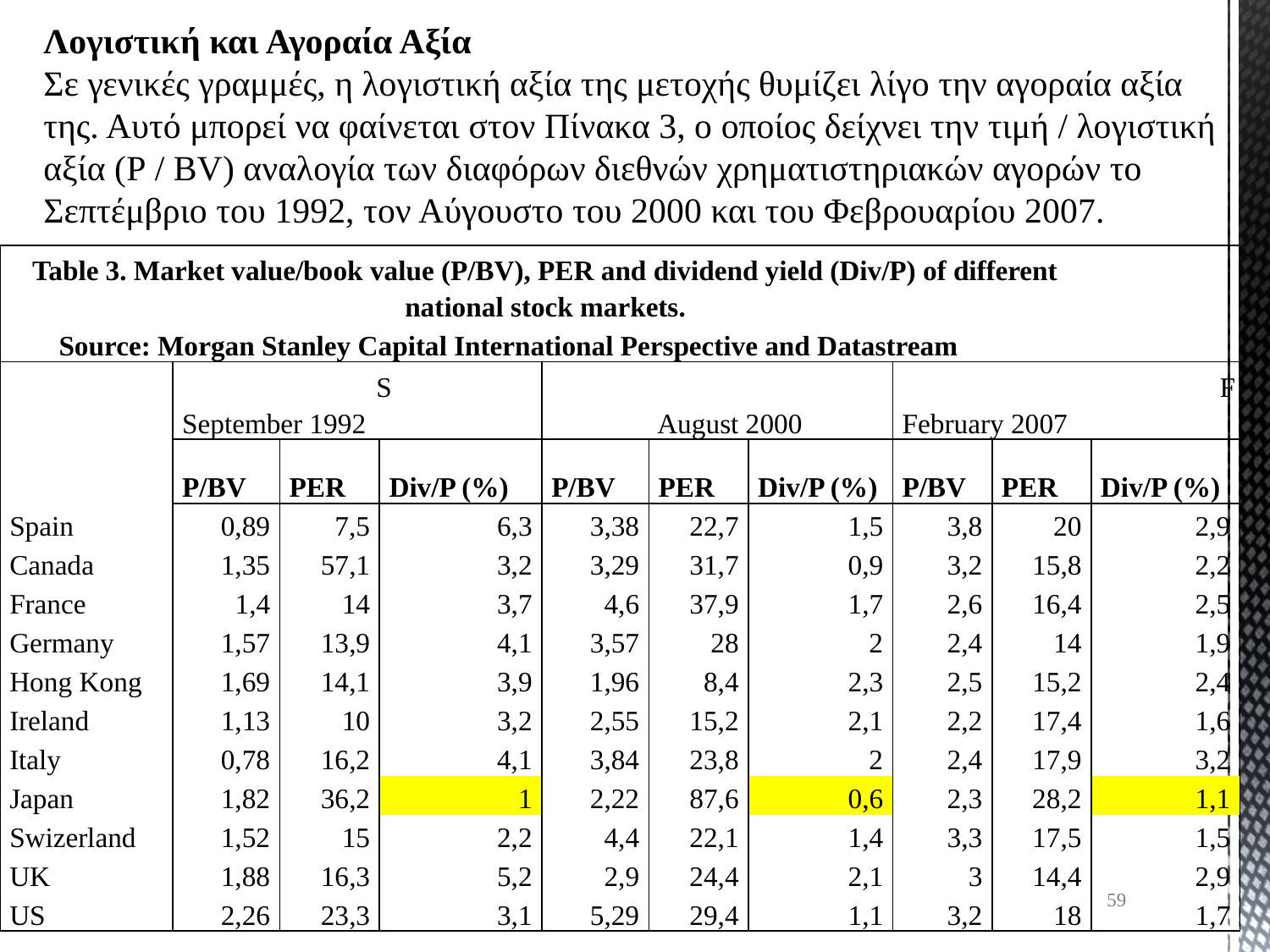

Λογιστική και Αγοραία Αξία
Σε γενικές γραμμές, η λογιστική αξία της μετοχής θυμίζει λίγο την αγοραία αξία της. Αυτό μπορεί να φαίνεται στον Πίνακα 3, ο οποίος δείχνει την τιμή / λογιστική αξία (P / BV) αναλογία των διαφόρων διεθνών χρηματιστηριακών αγορών το Σεπτέμβριο του 1992, τον Αύγουστο του 2000 και του Φεβρουαρίου 2007.

| Table 3. Market value/book value (P/BV), PER and dividend yield (Div/P) of different national stock markets. |  |  |  |  |  |  |  |  |  |  |
| --- | --- | --- | --- | --- | --- | --- | --- | --- | --- | --- |
| Source: Morgan Stanley Capital International Perspective and Datastream |  |  |  |  |  |  |  |  |  |  |
|  | SSeptember 1992 |  |  | August 2000 |  |  | FFebruary 2007 |  |  |  |
|  | P/BV | PER | Div/P (%) | P/BV | PER | Div/P (%) | P/BV | PER |  | Div/P (%) |
| Spain | 0,89 | 7,5 | 6,3 | 3,38 | 22,7 | 1,5 | 3,8 | 20 |  | 2,9 |
| Canada | 1,35 | 57,1 | 3,2 | 3,29 | 31,7 | 0,9 | 3,2 | 15,8 |  | 2,2 |
| France | 1,4 | 14 | 3,7 | 4,6 | 37,9 | 1,7 | 2,6 | 16,4 |  | 2,5 |
| Germany | 1,57 | 13,9 | 4,1 | 3,57 | 28 | 2 | 2,4 | 14 |  | 1,9 |
| Hong Kong | 1,69 | 14,1 | 3,9 | 1,96 | 8,4 | 2,3 | 2,5 | 15,2 |  | 2,4 |
| Ireland | 1,13 | 10 | 3,2 | 2,55 | 15,2 | 2,1 | 2,2 | 17,4 |  | 1,6 |
| Italy | 0,78 | 16,2 | 4,1 | 3,84 | 23,8 | 2 | 2,4 | 17,9 |  | 3,2 |
| Japan | 1,82 | 36,2 | 1 | 2,22 | 87,6 | 0,6 | 2,3 | 28,2 |  | 1,1 |
| Swizerland | 1,52 | 15 | 2,2 | 4,4 | 22,1 | 1,4 | 3,3 | 17,5 |  | 1,5 |
| UK | 1,88 | 16,3 | 5,2 | 2,9 | 24,4 | 2,1 | 3 | 14,4 |  | 2,9 |
| US | 2,26 | 23,3 | 3,1 | 5,29 | 29,4 | 1,1 | 3,2 | 18 |  | 1,7 |
59